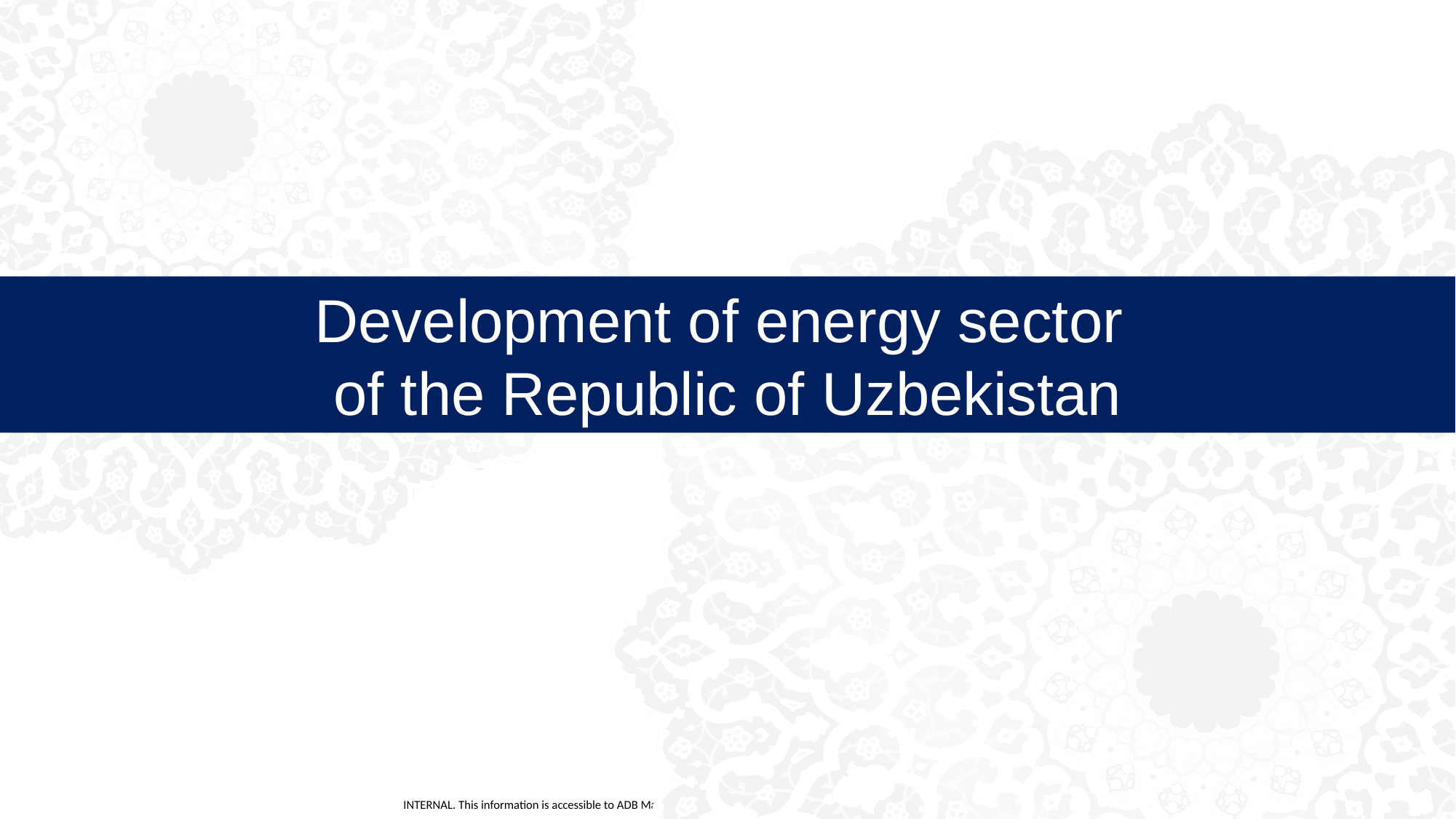

Development of energy sector
of the Republic of Uzbekistan